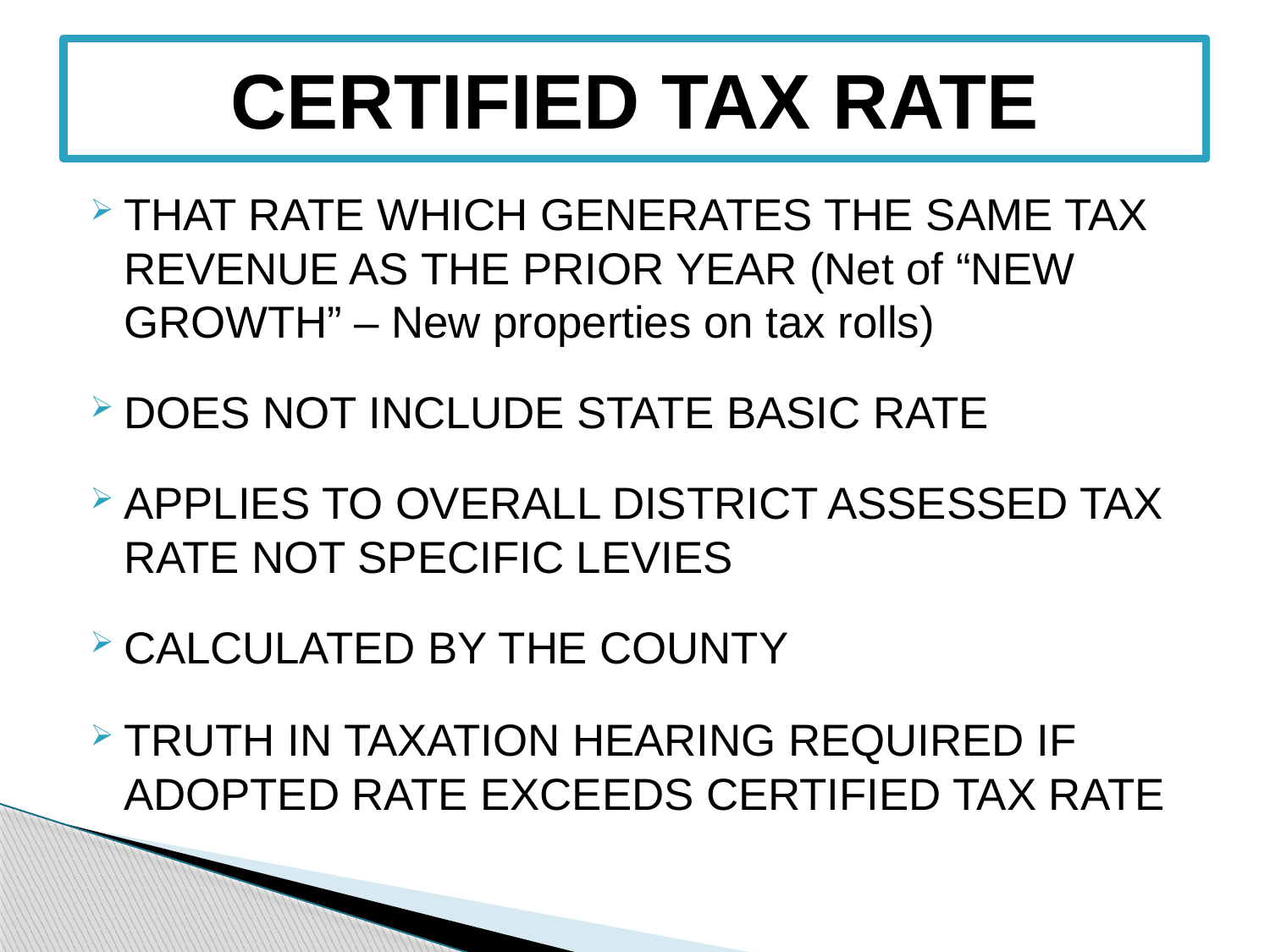

# CERTIFIED TAX RATE
THAT RATE WHICH GENERATES THE SAME TAX REVENUE AS THE PRIOR YEAR (Net of “NEW GROWTH” – New properties on tax rolls)

DOES NOT INCLUDE STATE BASIC RATE

APPLIES TO OVERALL DISTRICT ASSESSED TAX RATE NOT SPECIFIC LEVIES

CALCULATED BY THE COUNTY

TRUTH IN TAXATION HEARING REQUIRED IF ADOPTED RATE EXCEEDS CERTIFIED TAX RATE